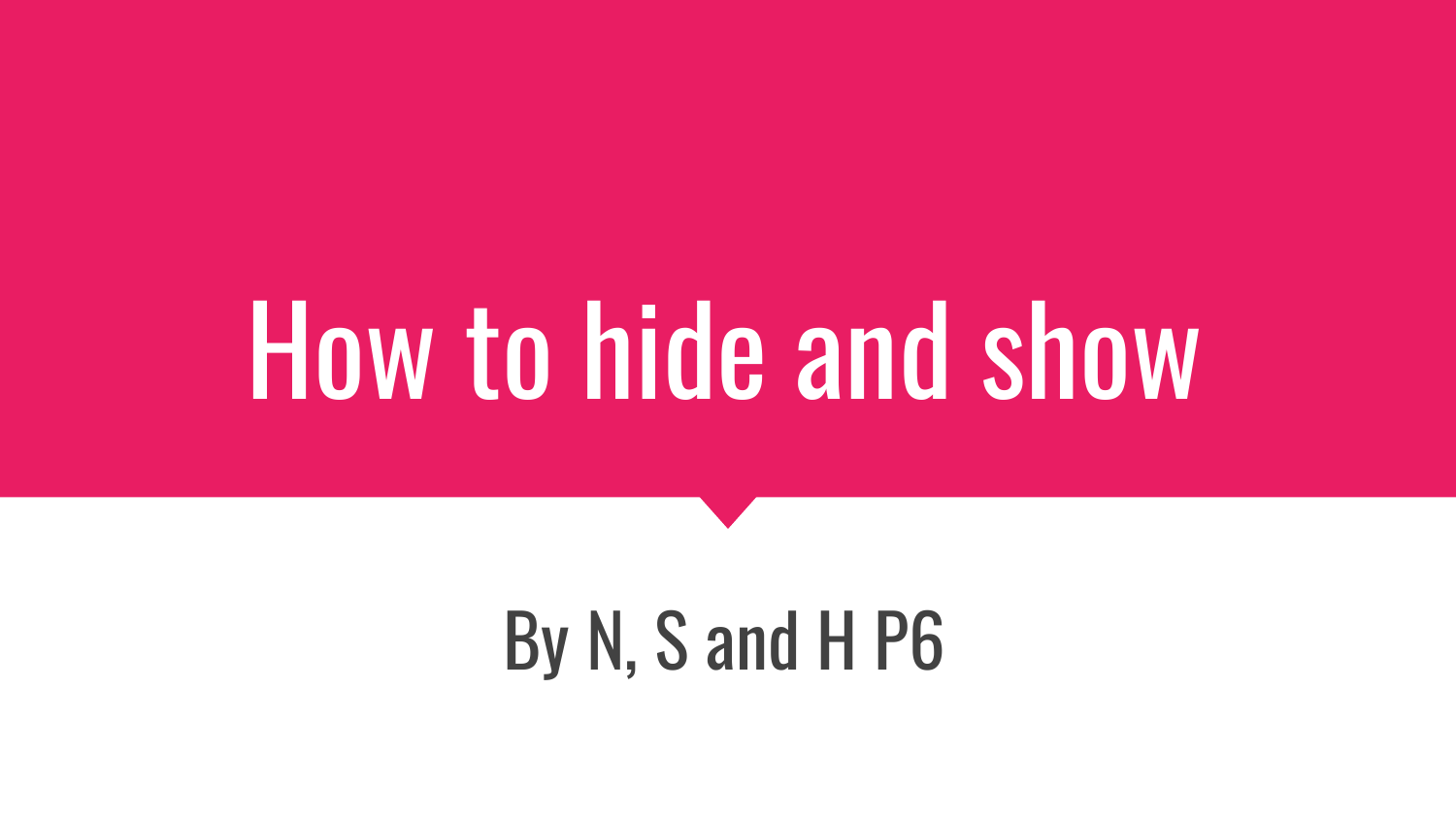

# How to hide and show
By N, S and H P6